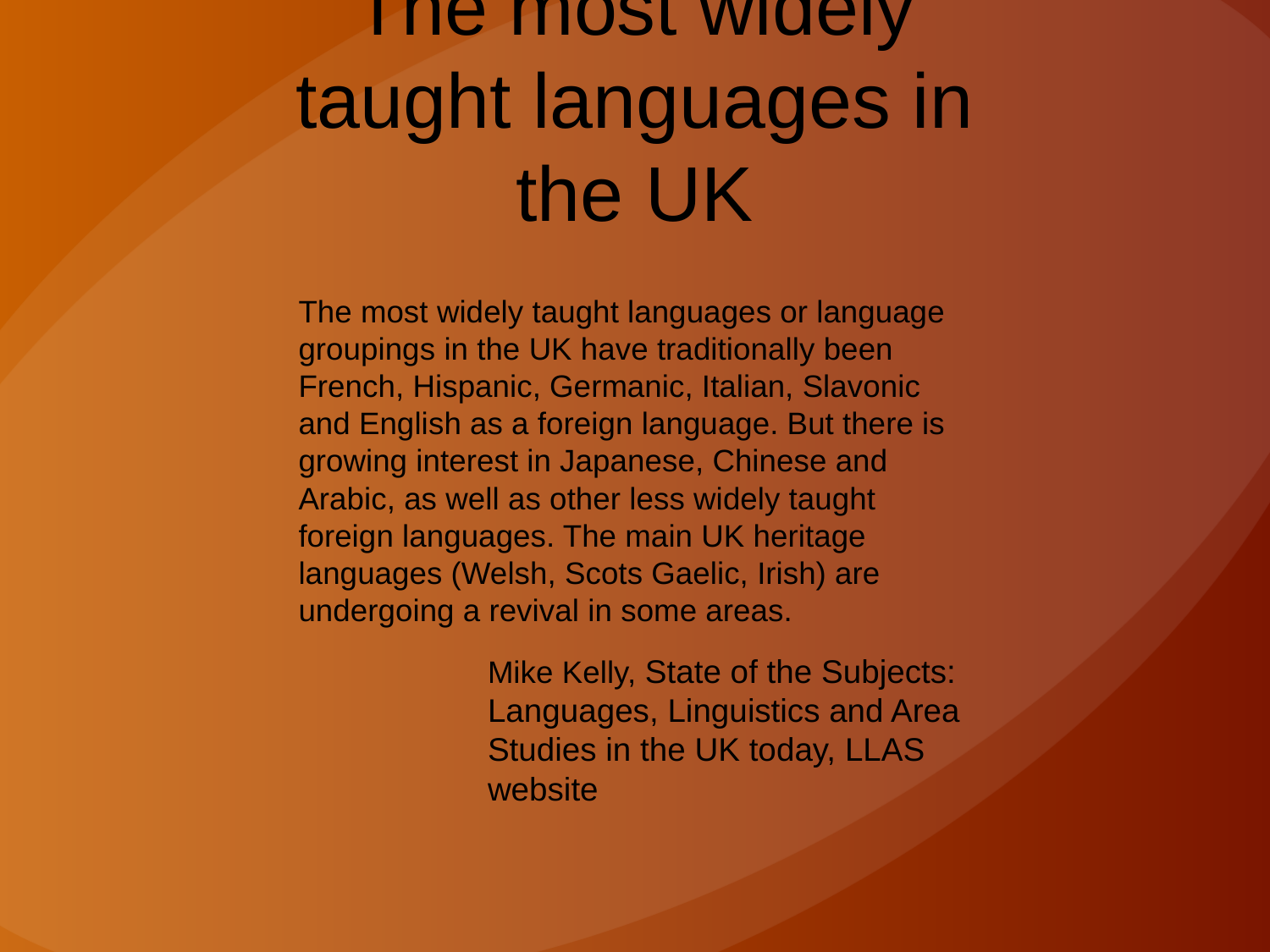

# The most widely taught languages in the UK
The most widely taught languages or language groupings in the UK have traditionally been French, Hispanic, Germanic, Italian, Slavonic and English as a foreign language. But there is growing interest in Japanese, Chinese and Arabic, as well as other less widely taught foreign languages. The main UK heritage languages (Welsh, Scots Gaelic, Irish) are undergoing a revival in some areas.
Mike Kelly, State of the Subjects: Languages, Linguistics and Area Studies in the UK today, LLAS website